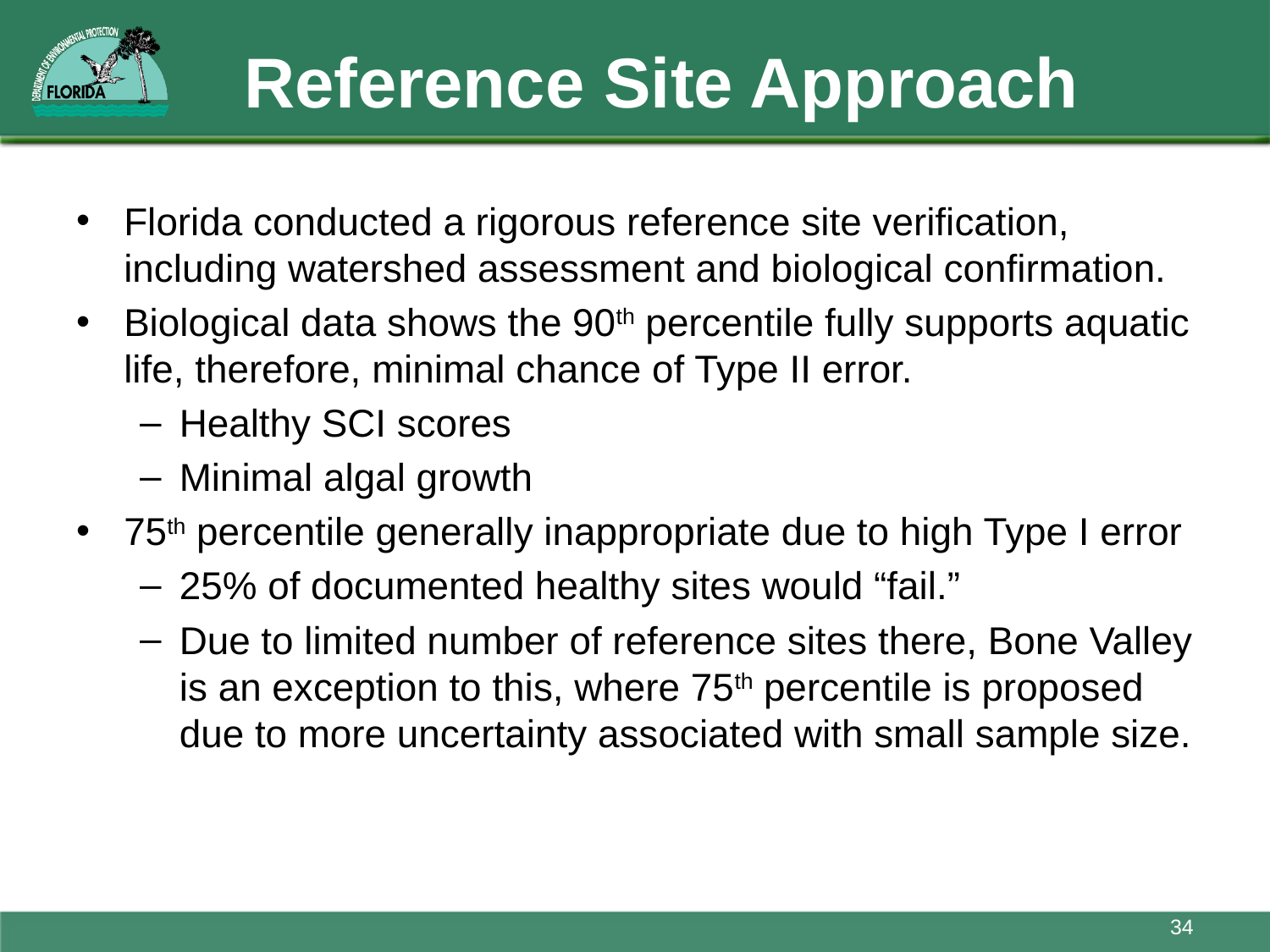

# Reference Site Approach
Florida conducted a rigorous reference site verification, including watershed assessment and biological confirmation.
Biological data shows the 90th percentile fully supports aquatic life, therefore, minimal chance of Type II error.
Healthy SCI scores
Minimal algal growth
75th percentile generally inappropriate due to high Type I error
25% of documented healthy sites would “fail.”
Due to limited number of reference sites there, Bone Valley is an exception to this, where 75th percentile is proposed due to more uncertainty associated with small sample size.

34